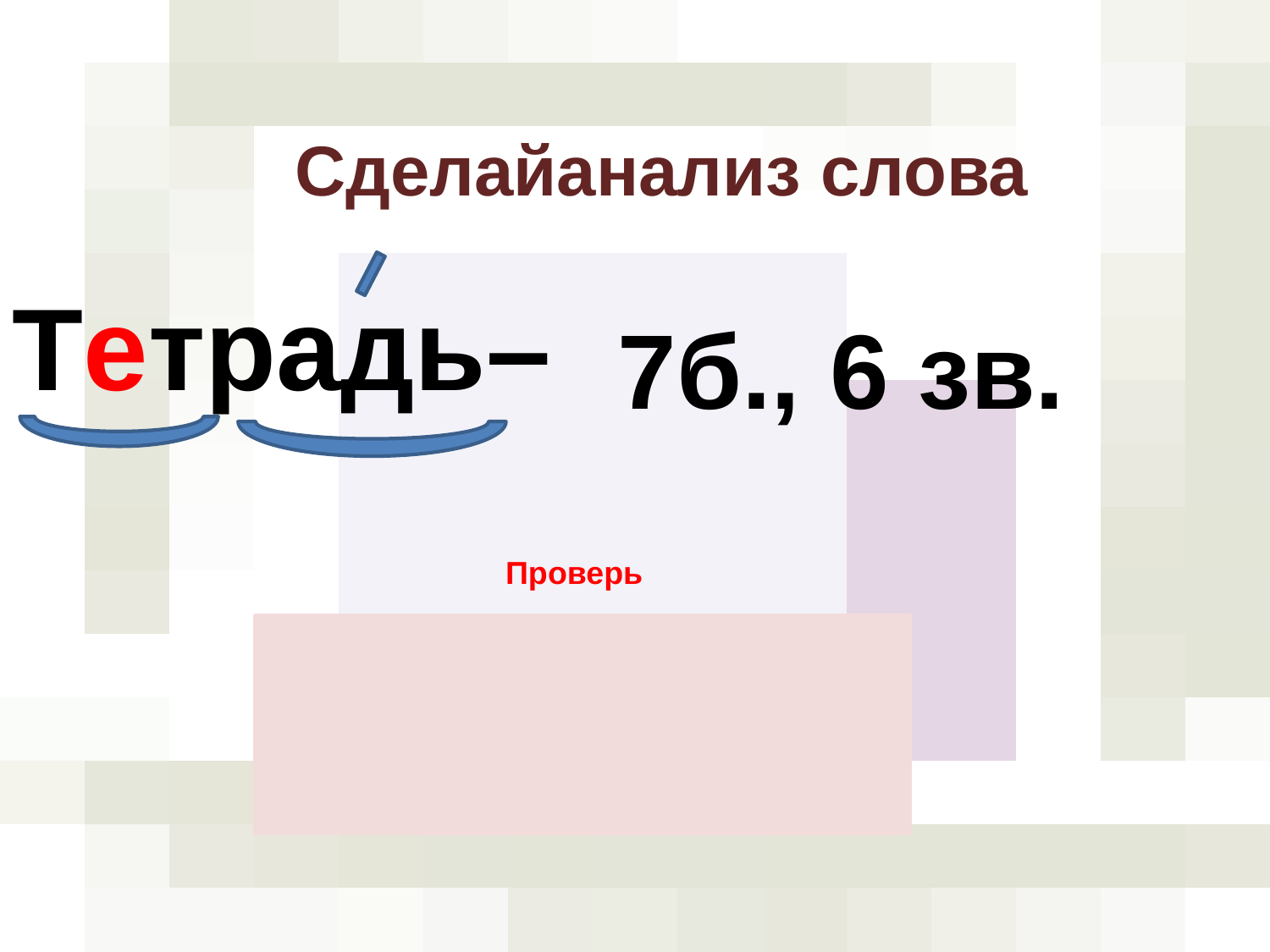

Сделайанализ слова

Тетрадь–
7б., 6 зв.

Проверь